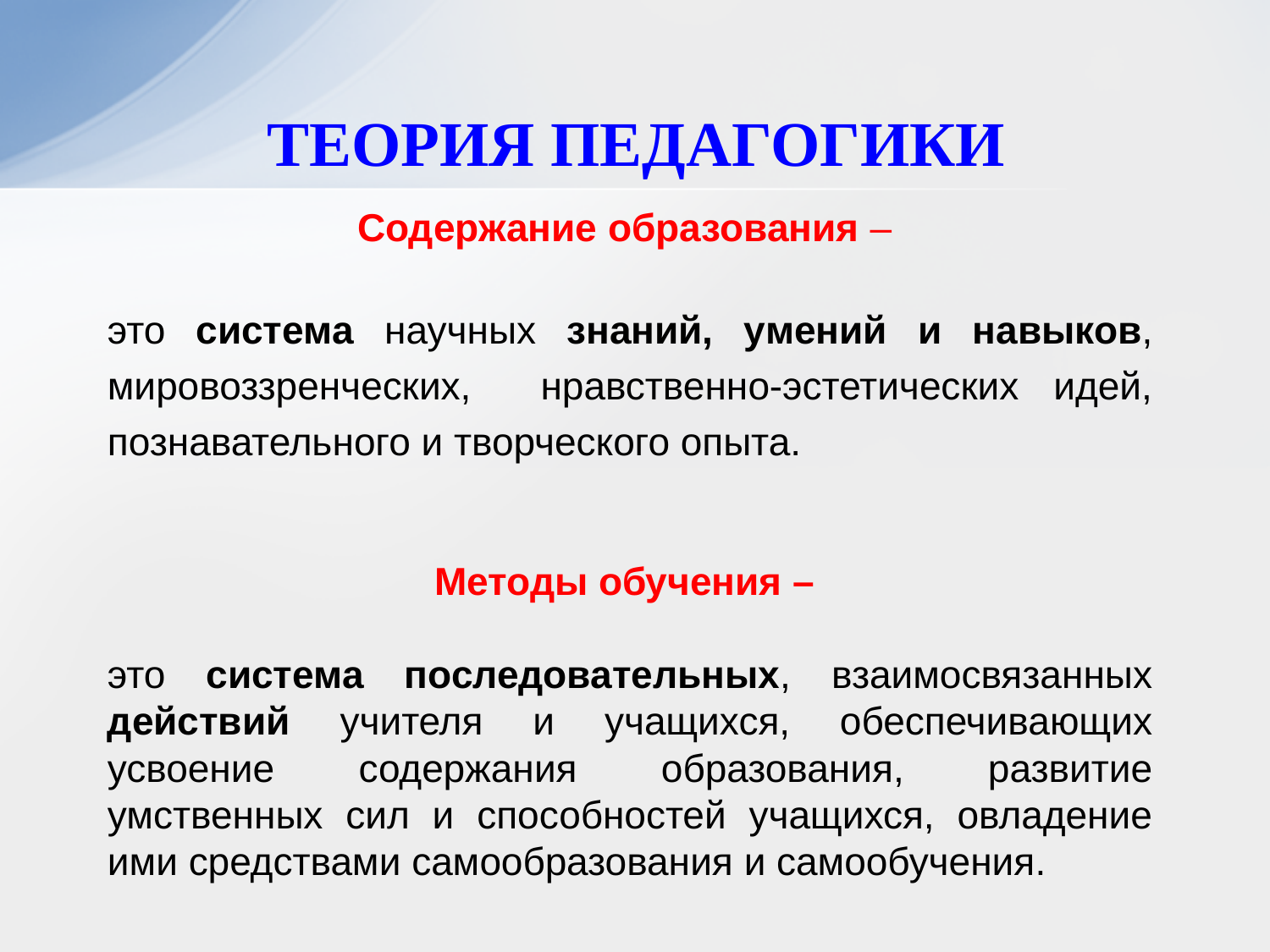

# ТЕОРИЯ ПЕДАГОГИКИ
Содержание образования –

это система научных знаний, умений и навыков, мировоззренческих,  нравственно-эстетических идей, познавательного и творческого опыта.

Методы обучения –
это система последовательных, взаимосвязанных действий учителя и учащихся, обеспечивающих усвоение содержания образования, развитие умственных сил и способностей учащихся, овладение ими средствами самообразования и самообучения.